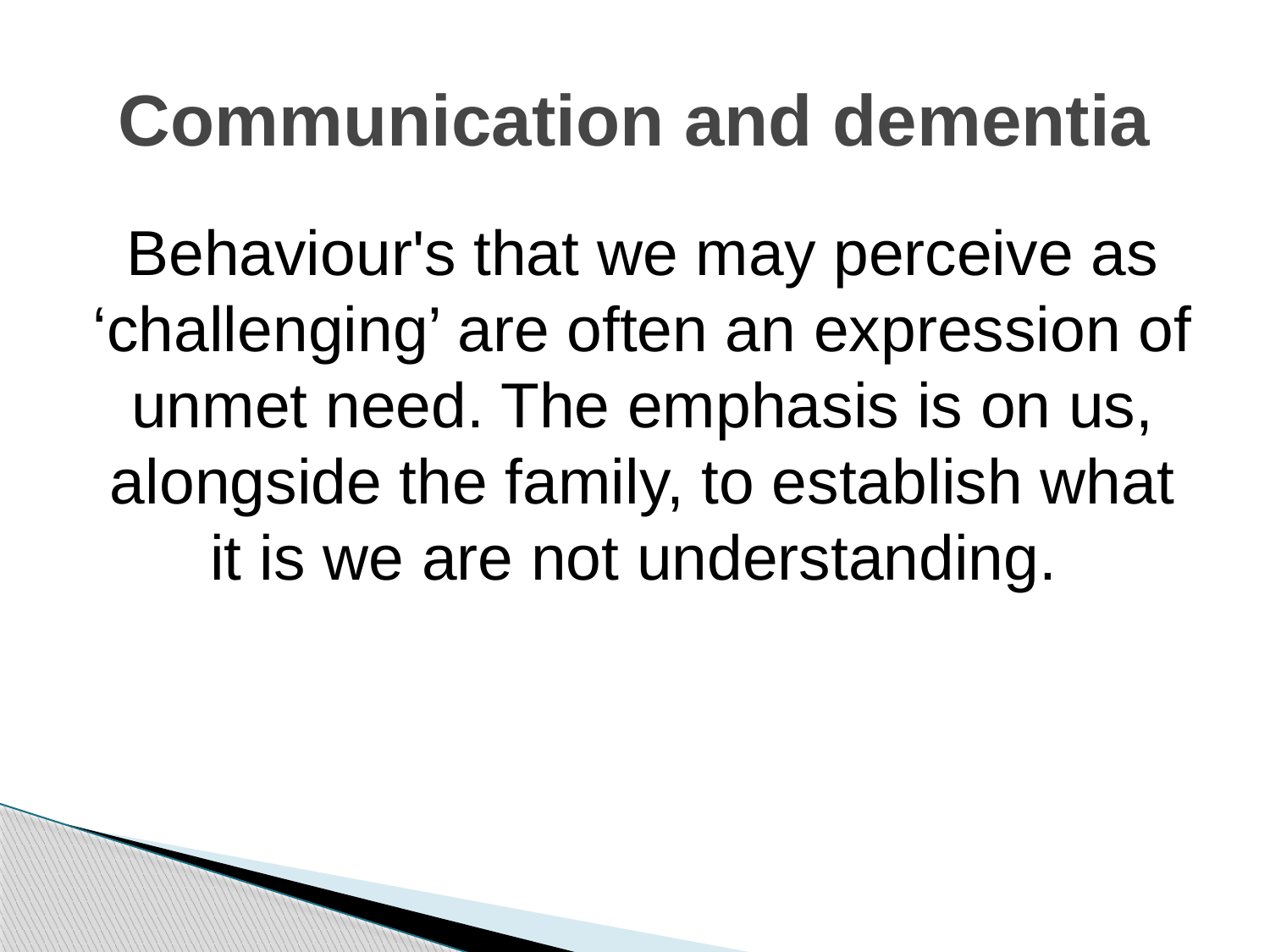

# Communication and dementia
Behaviour's that we may perceive as ‘challenging’ are often an expression of unmet need. The emphasis is on us, alongside the family, to establish what it is we are not understanding.